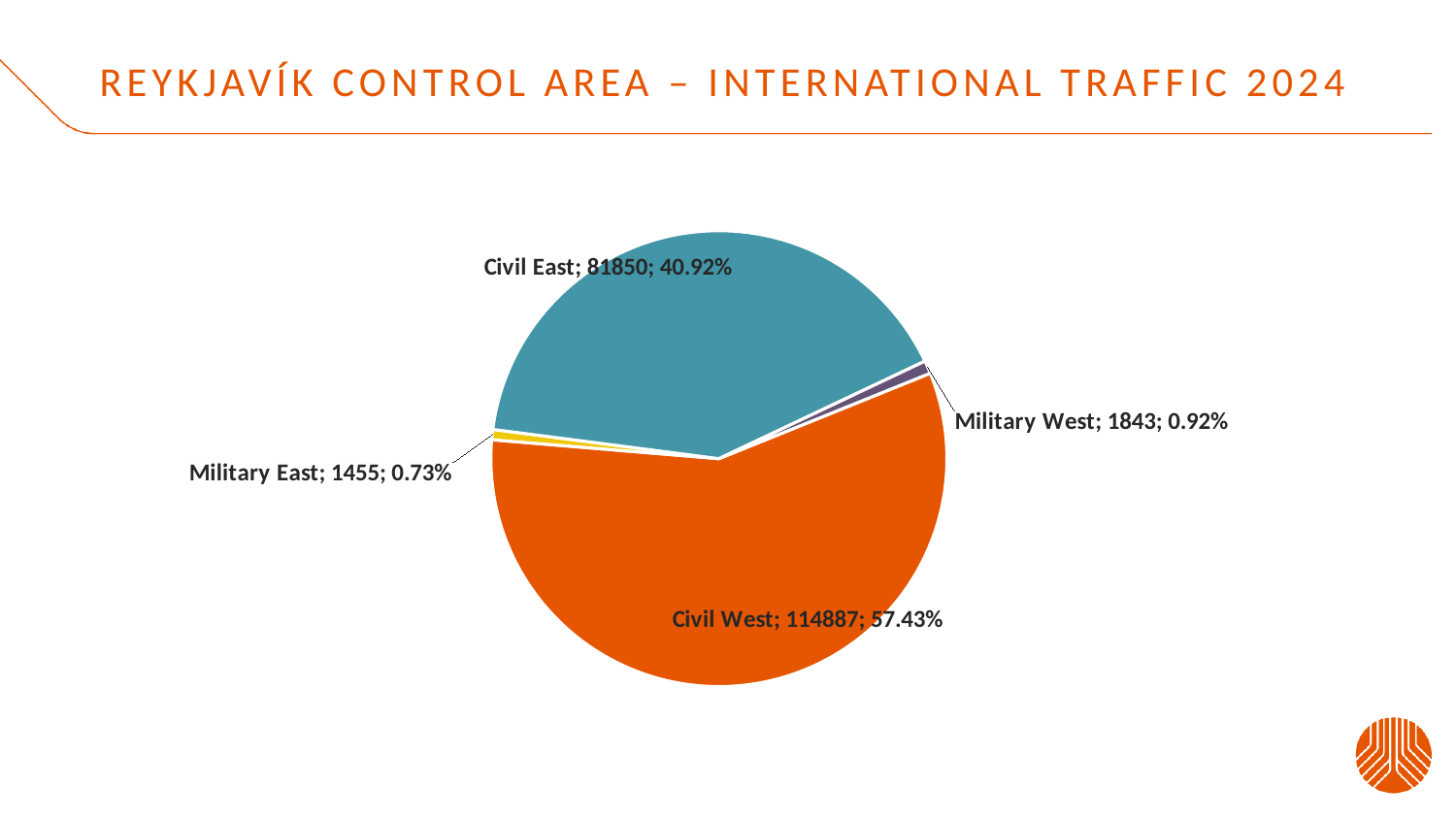

# Reykjavík control area – international traffic 2024

### Chart

| Category | Sales |
|---|---|
| Civil West | 114887.0 |
| Military East | 1455.0 |
| Civil East | 81850.0 |
| Military West | 1843.0 |